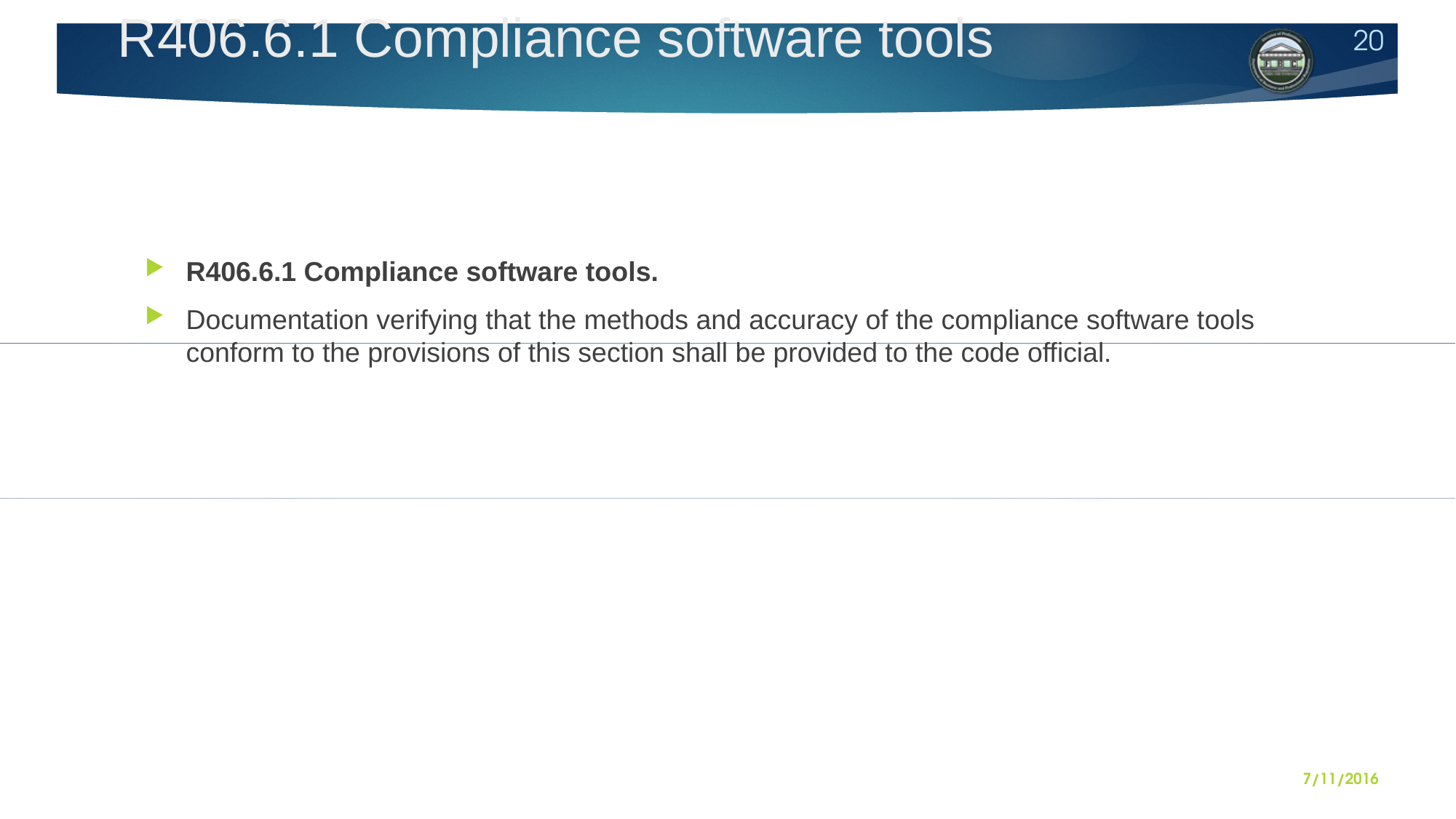

# R406.6.1 Compliance software tools
R406.6.1 Compliance software tools.
Documentation verifying that the methods and accuracy of the compliance software tools conform to the provisions of this section shall be provided to the code official.

7/11/2016